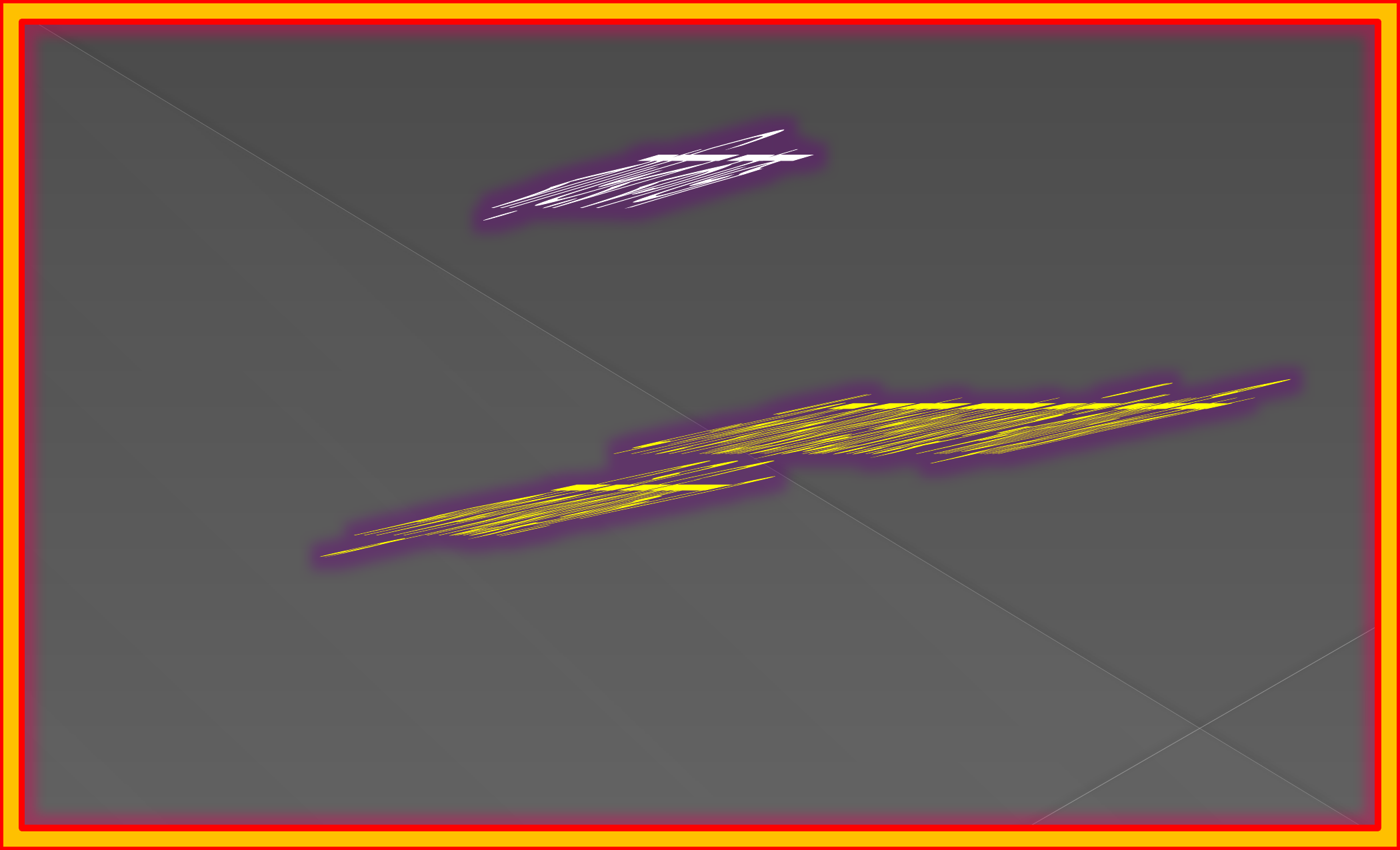

বাড়ির কাজ
“এ নদ যেন মায়ের স্নেহডোরে বেঁধেছে”-কথাটি দ্বারা
 কবি কী বুঝিয়েছেন?